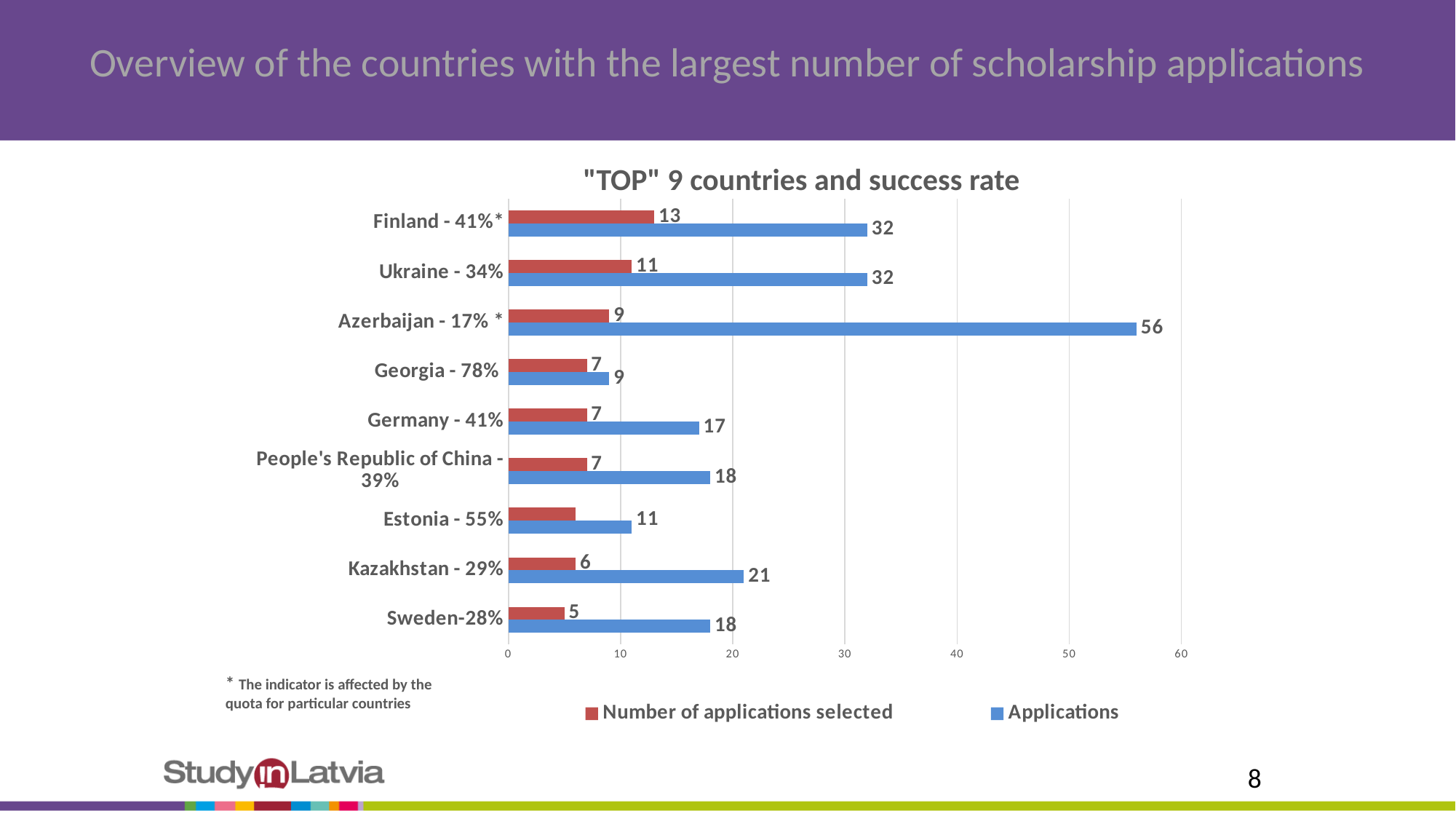

# Overview of the countries with the largest number of scholarship applications
"TOP" 9 countries and success rate

### Chart

| Category | Applications | Number of applications selected |
|---|---|---|
| Sweden-28% | 18.0 | 5.0 |
| Kazakhstan - 29% | 21.0 | 6.0 |
| Estonia - 55% | 11.0 | 6.0 |
| People's Republic of China - 39% | 18.0 | 7.0 |
| Germany - 41% | 17.0 | 7.0 |
| Georgia - 78%  | 9.0 | 7.0 |
| Azerbaijan - 17% * | 56.0 | 9.0 |
| Ukraine - 34% | 32.0 | 11.0 |
| Finland - 41%* | 32.0 | 13.0 |
* The indicator is affected by the  quota for particular countries
8